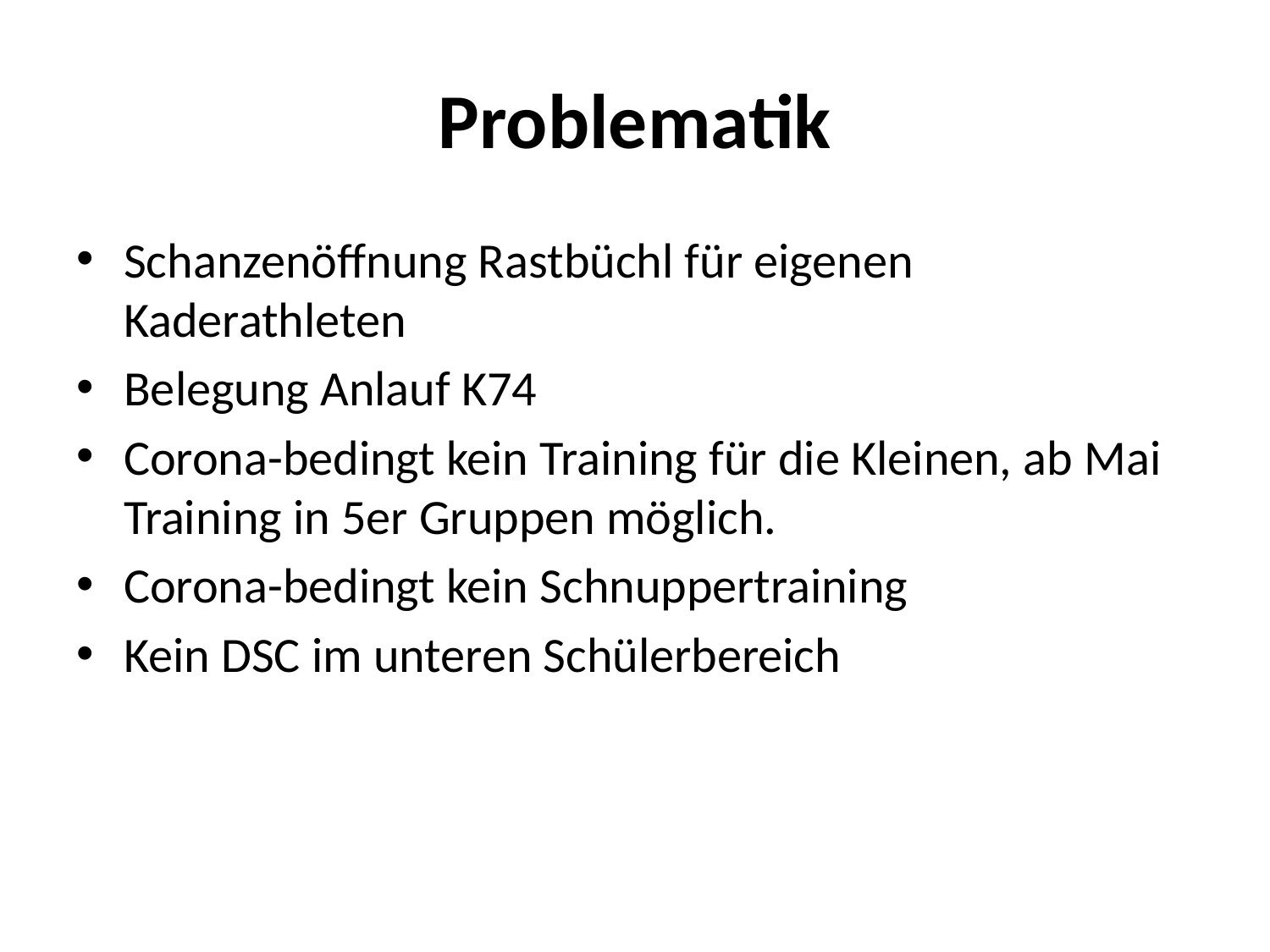

# Problematik
Schanzenöffnung Rastbüchl für eigenen Kaderathleten
Belegung Anlauf K74
Corona-bedingt kein Training für die Kleinen, ab Mai Training in 5er Gruppen möglich.
Corona-bedingt kein Schnuppertraining
Kein DSC im unteren Schülerbereich